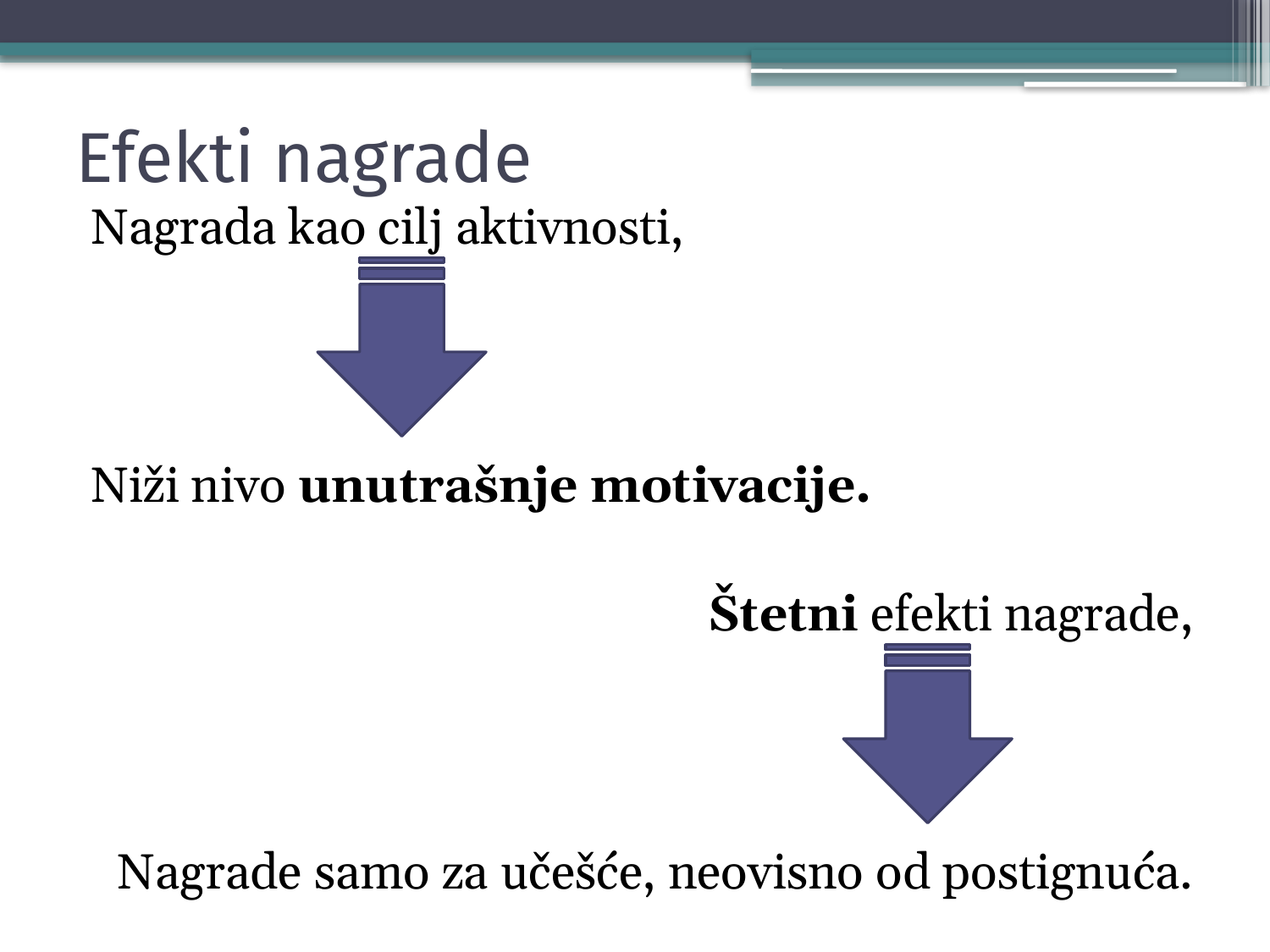

# Efekti nagrade
Nagrada kao cilj aktivnosti,

Niži nivo unutrašnje motivacije.

Štetni efekti nagrade,

Nagrade samo za učešće, neovisno od postignuća.